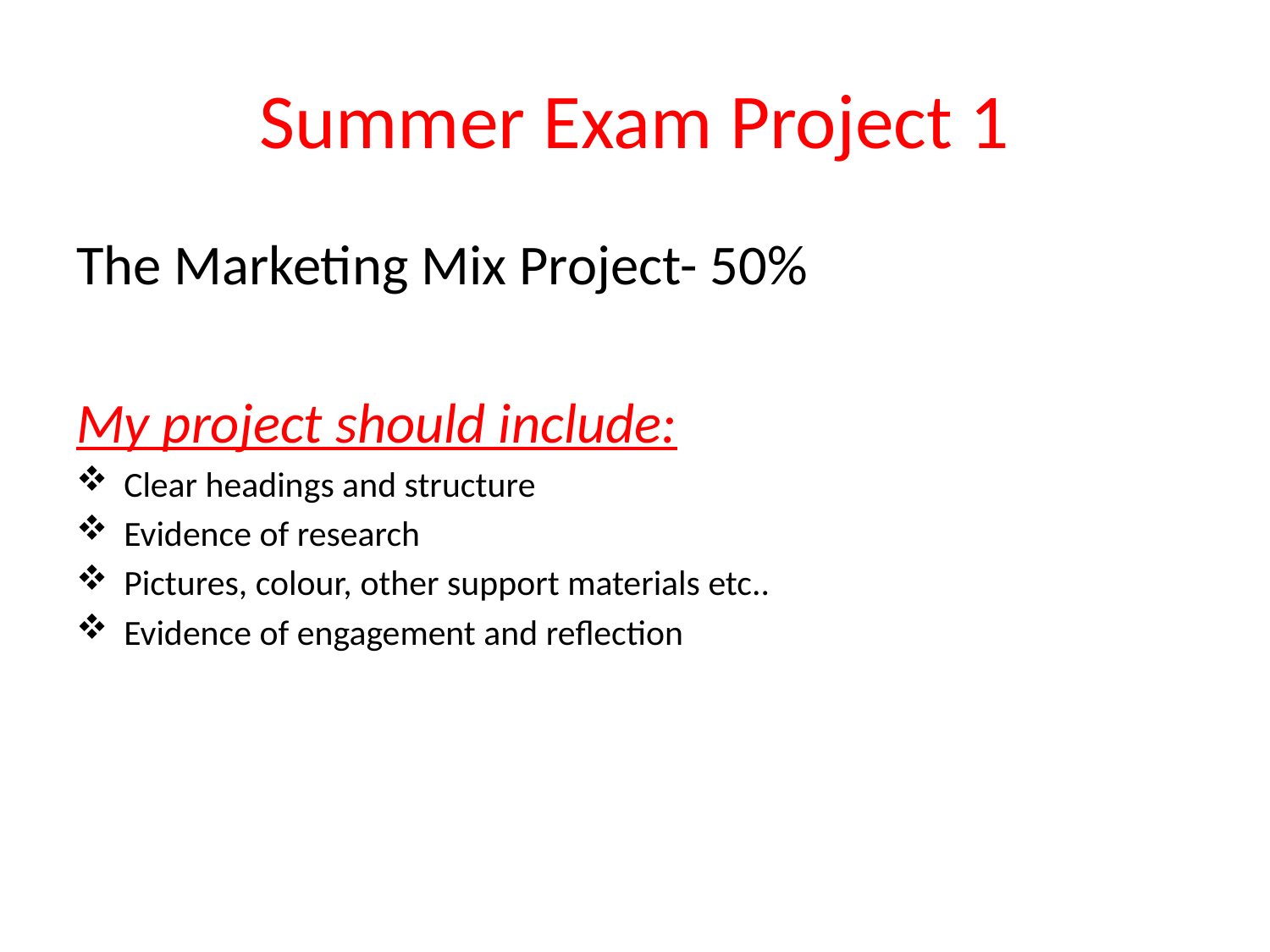

# Summer Exam Project 1
The Marketing Mix Project- 50%

My project should include:
Clear headings and structure
Evidence of research
Pictures, colour, other support materials etc..
Evidence of engagement and reflection